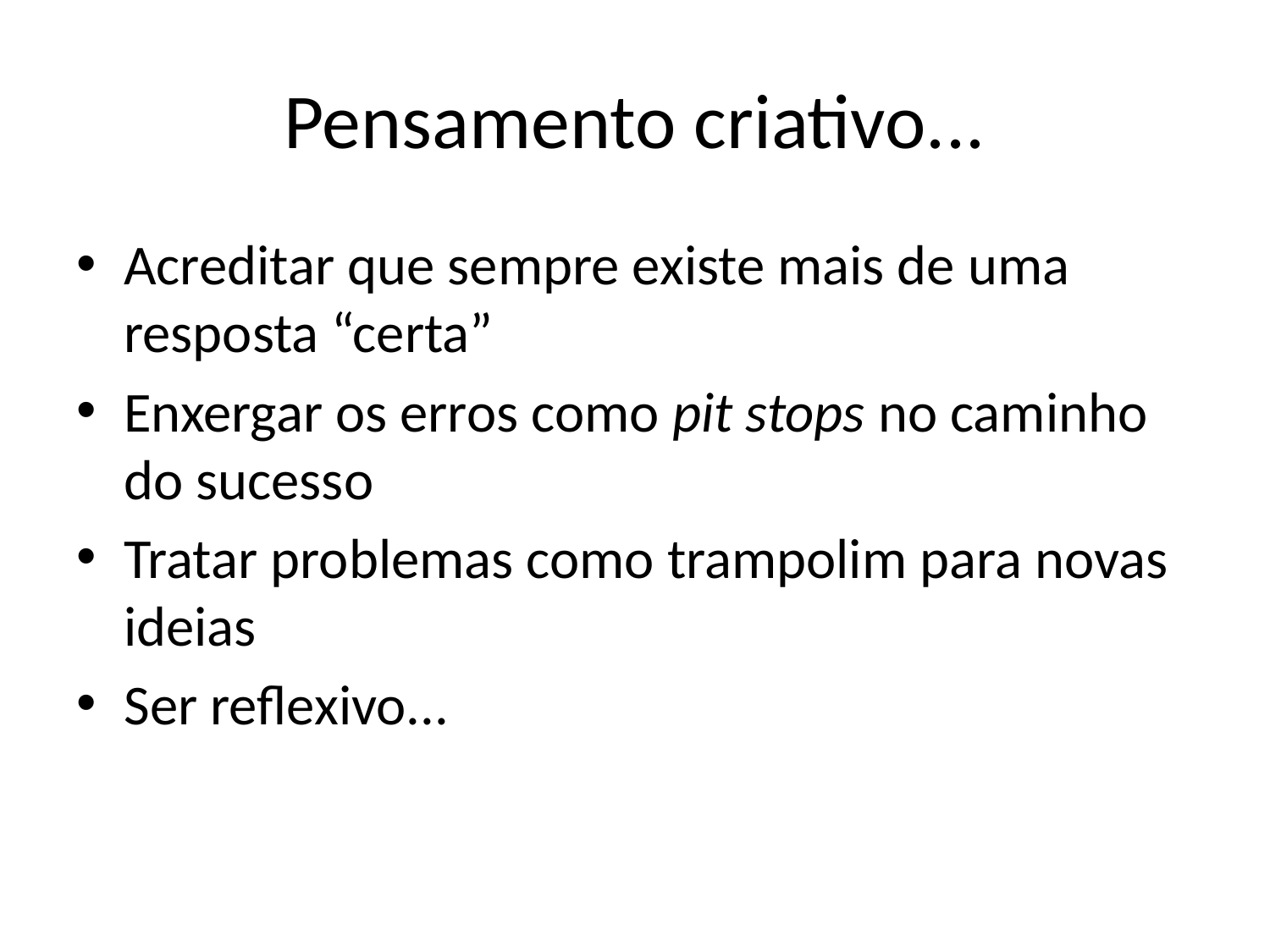

# Pensamento criativo...
Acreditar que sempre existe mais de uma resposta “certa”
Enxergar os erros como pit stops no caminho do sucesso
Tratar problemas como trampolim para novas ideias
Ser reflexivo...